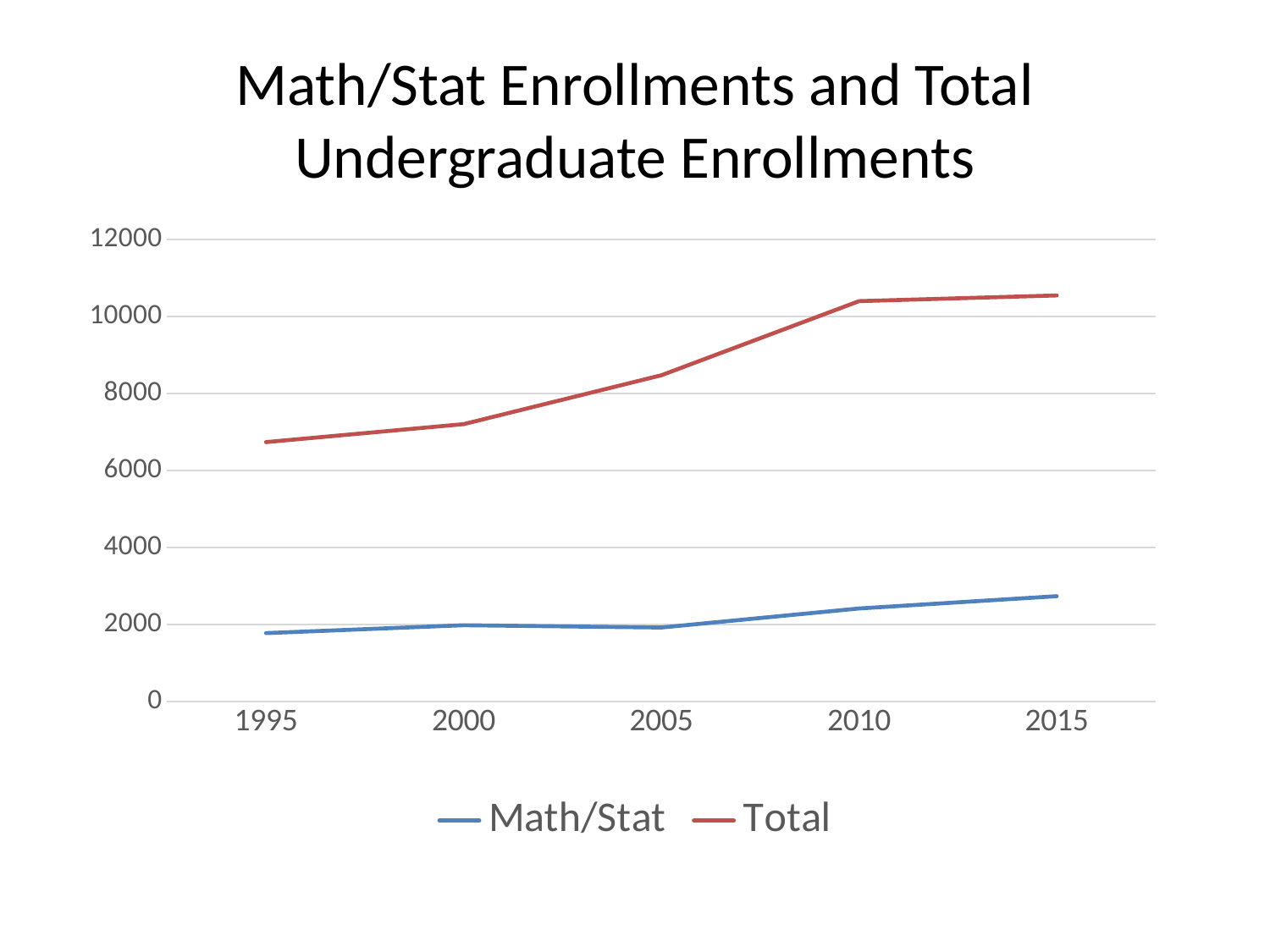

# Math/Stat Enrollments and Total Undergraduate Enrollments

### Chart

| Category | Math/Stat | Total |
|---|---|---|
| 1995 | 1779.0 | 6739.0 |
| 2000 | 1984.0 | 7207.0 |
| 2005 | 1925.0 | 8476.0 |
| 2010 | 2419.0 | 10399.0 |
| 2015 | 2738.0 | 10548.0 |